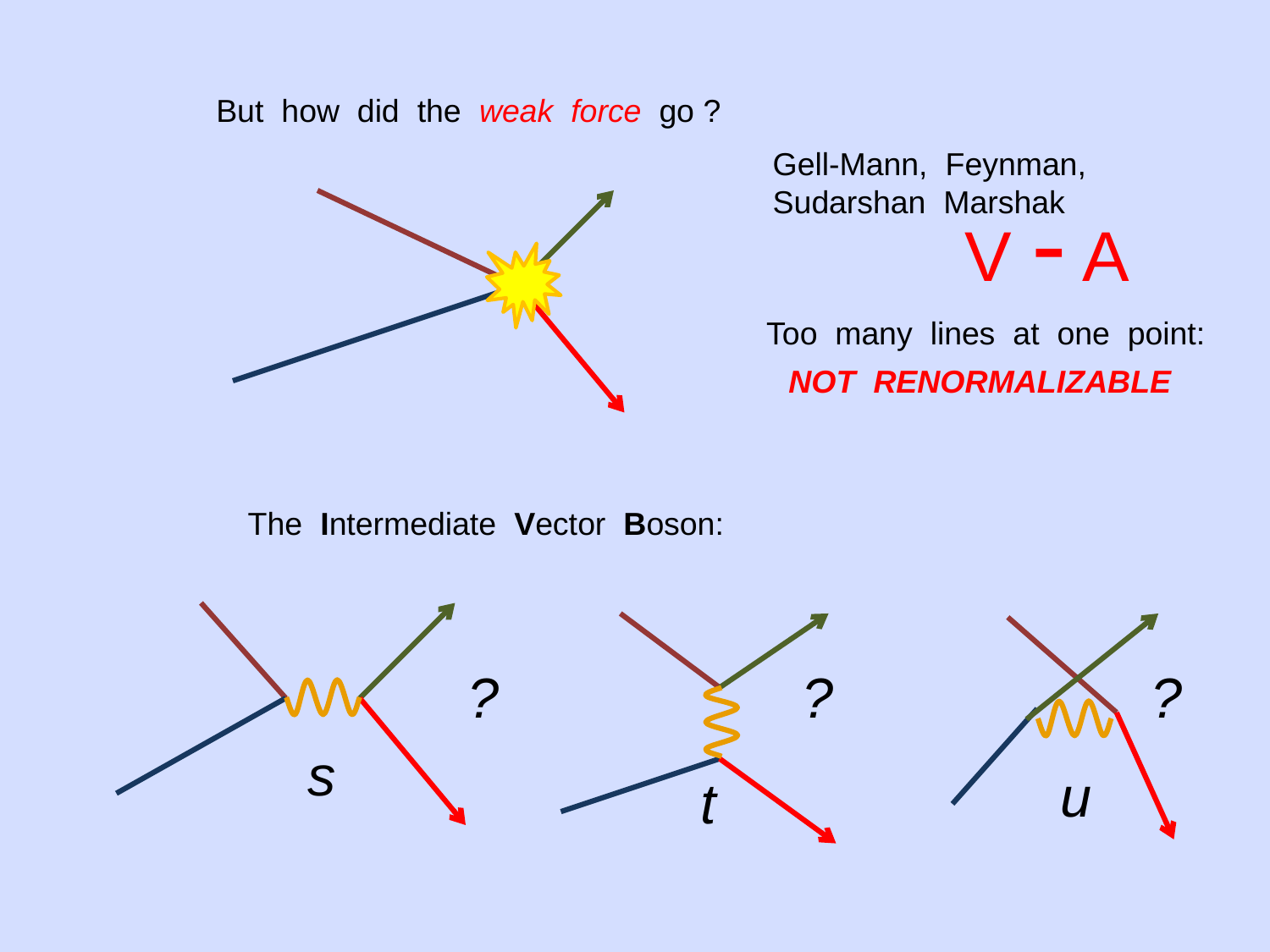

But  how  did  the  weak  force  go ?
Gell-Mann,  Feynman,  Sudarshan  Marshak
V - A

Too  many  lines  at  one  point:
NOT  RENORMALIZABLE
The  Intermediate  Vector  Boson:

?
?
?
s
u
t